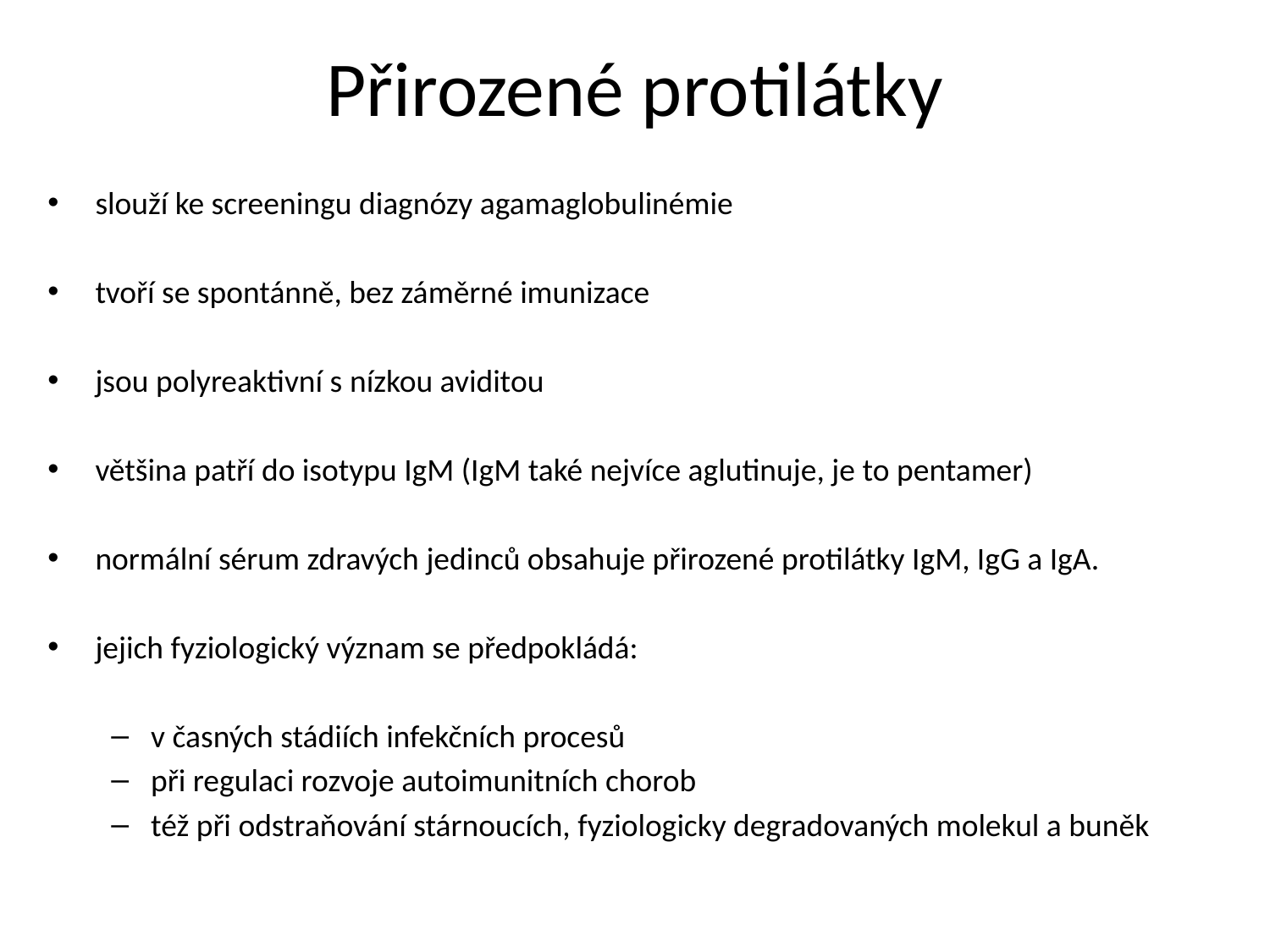

# Přirozené protilátky
slouží ke screeningu diagnózy agamaglobulinémie

tvoří se spontánně, bez záměrné imunizace

jsou polyreaktivní s nízkou aviditou

většina patří do isotypu IgM (IgM také nejvíce aglutinuje, je to pentamer)

normální sérum zdravých jedinců obsahuje přirozené protilátky IgM, IgG a IgA.

jejich fyziologický význam se předpokládá:

v časných stádiích infekčních procesů
při regulaci rozvoje autoimunitních chorob
též při odstraňování stárnoucích, fyziologicky degradovaných molekul a buněk